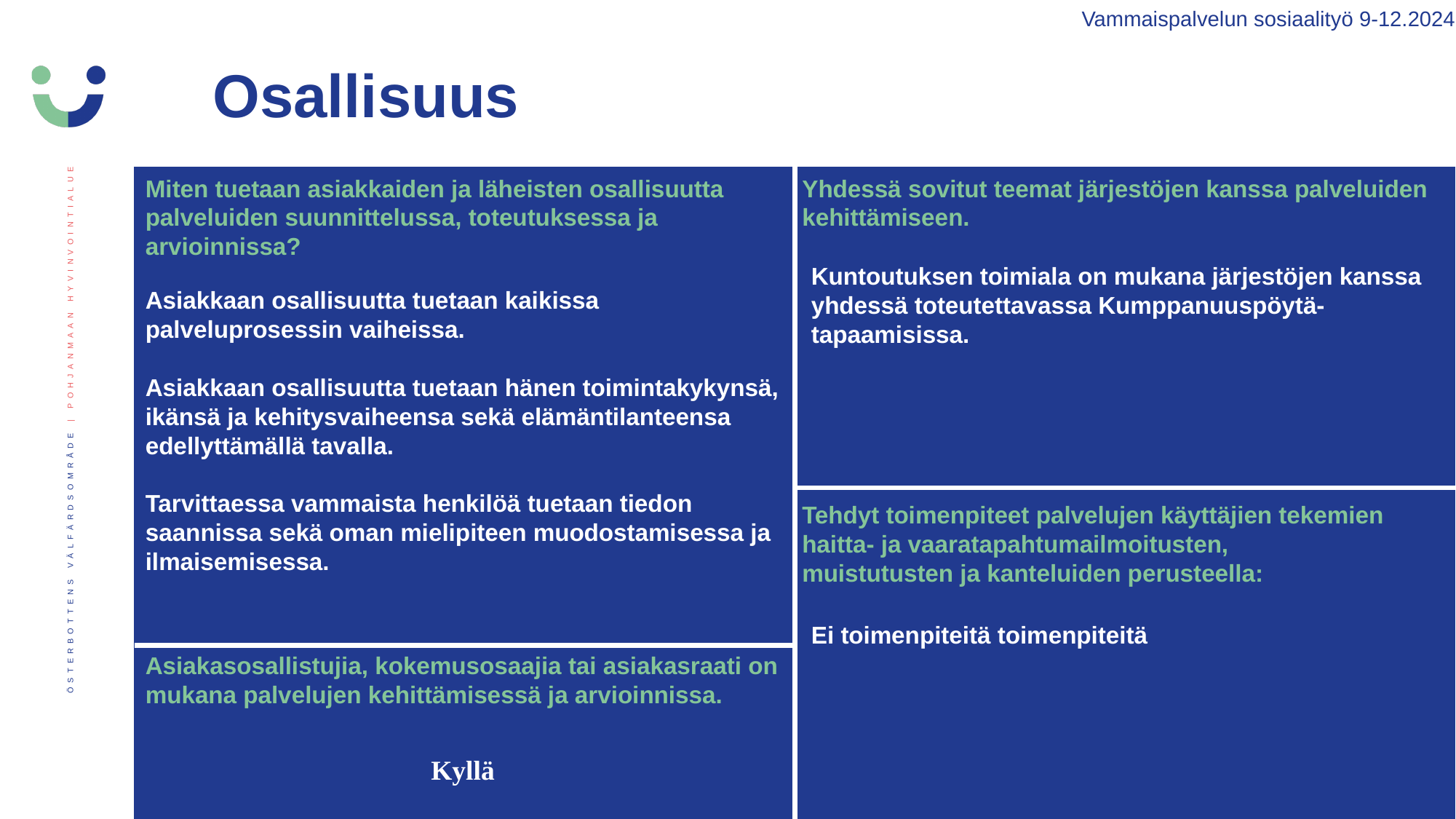

Vammaispalvelun sosiaalityö 9-12.2024
Osallisuus
Miten tuetaan asiakkaiden ja läheisten osallisuutta palveluiden suunnittelussa, toteutuksessa ja arvioinnissa?
Yhdessä sovitut teemat järjestöjen kanssa palveluiden kehittämiseen.
Kuntoutuksen toimiala on mukana järjestöjen kanssa yhdessä toteutettavassa Kumppanuuspöytä-tapaamisissa.
Asiakkaan osallisuutta tuetaan kaikissa palveluprosessin vaiheissa.

Asiakkaan osallisuutta tuetaan hänen toimintakykynsä, ikänsä ja kehitysvaiheensa sekä elämäntilanteensa edellyttämällä tavalla.

Tarvittaessa vammaista henkilöä tuetaan tiedon saannissa sekä oman mielipiteen muodostamisessa ja ilmaisemisessa.
Tehdyt toimenpiteet palvelujen käyttäjien tekemien haitta- ja vaaratapahtumailmoitusten,
muistutusten ja kanteluiden perusteella:
Ei toimenpiteitä toimenpiteitä
Asiakasosallistujia, kokemusosaajia tai asiakasraati on mukana palvelujen kehittämisessä ja arvioinnissa.
Kyllä